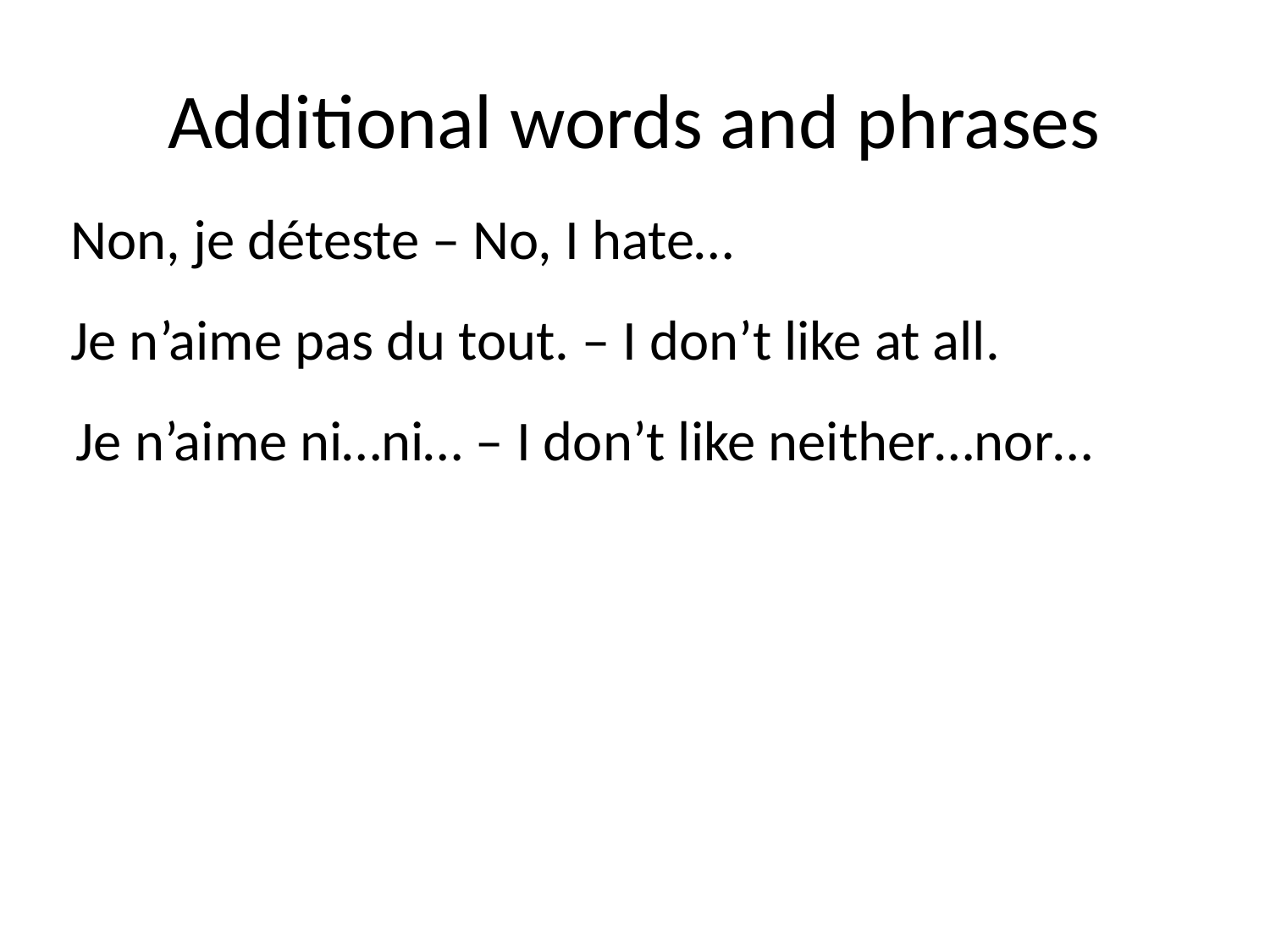

# Additional words and phrases
Non, je déteste – No, I hate…
Je n’aime pas du tout. – I don’t like at all.
Je n’aime ni…ni… – I don’t like neither…nor…